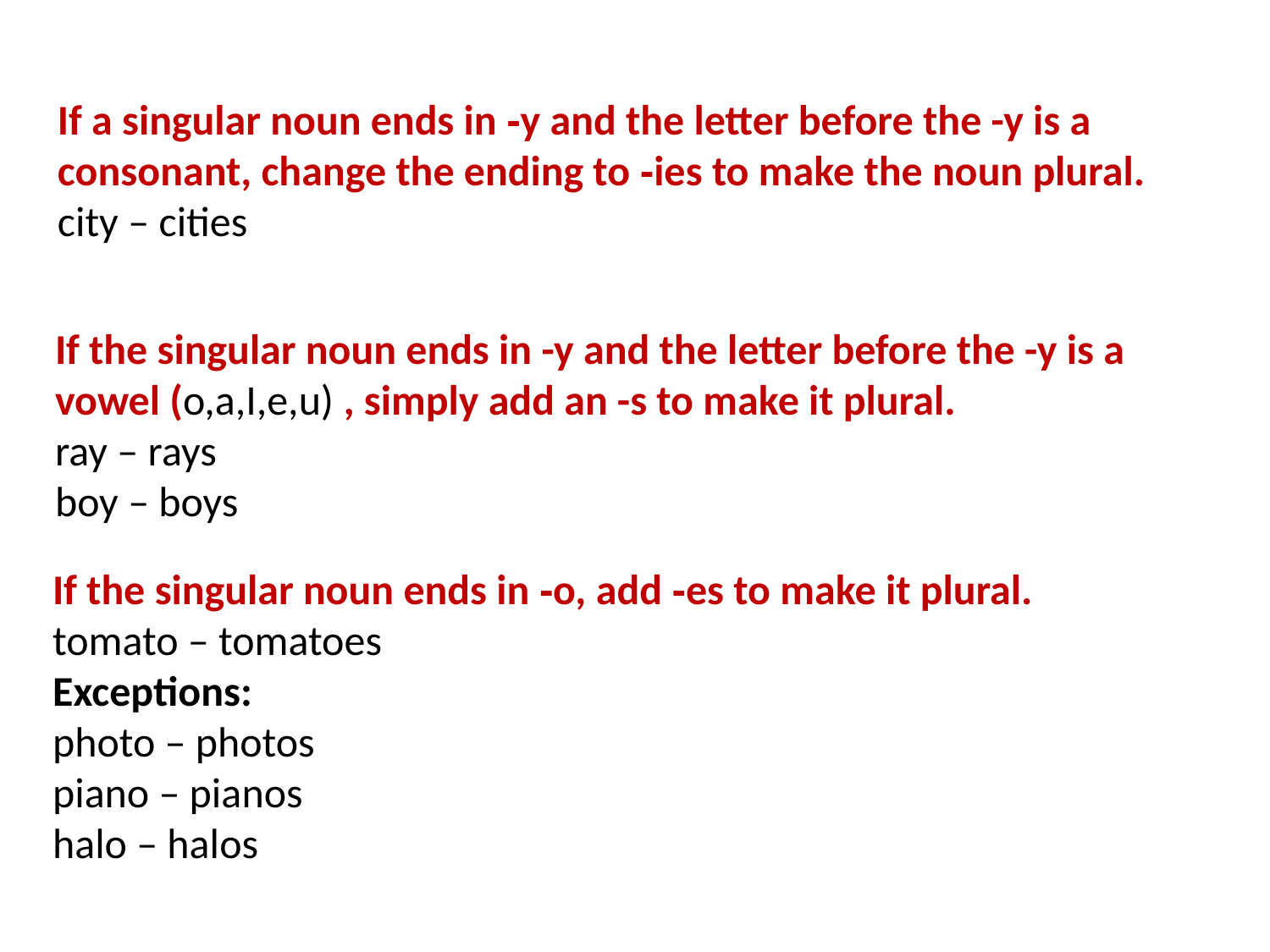

If a singular noun ends in ‑y and the letter before the -y is a consonant, change the ending to ‑ies to make the noun plural.
city – cities
If the singular noun ends in -y and the letter before the -y is a vowel (o,a,I,e,u) , simply add an -s to make it plural.
ray – rays
boy – boys
If the singular noun ends in ‑o, add ‑es to make it plural.
tomato – tomatoes
Exceptions:
photo – photos
piano – pianos
halo – halos